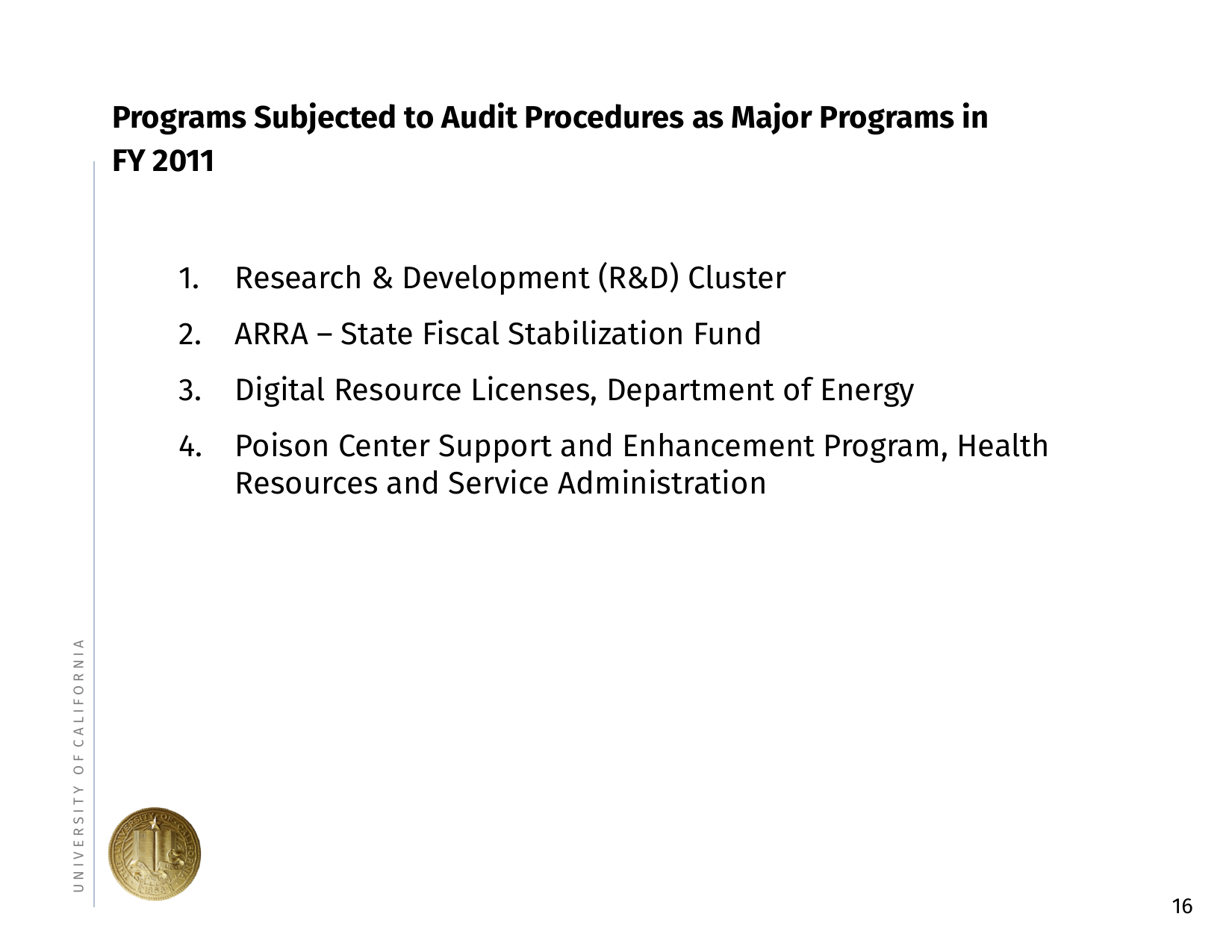

# Programs Subjected to Audit Procedures as Major Programs in FY 2011
Research & Development (R&D) Cluster
ARRA – State Fiscal Stabilization Fund
Digital Resource Licenses, Department of Energy
Poison Center Support and Enhancement Program, Health Resources and Service Administration